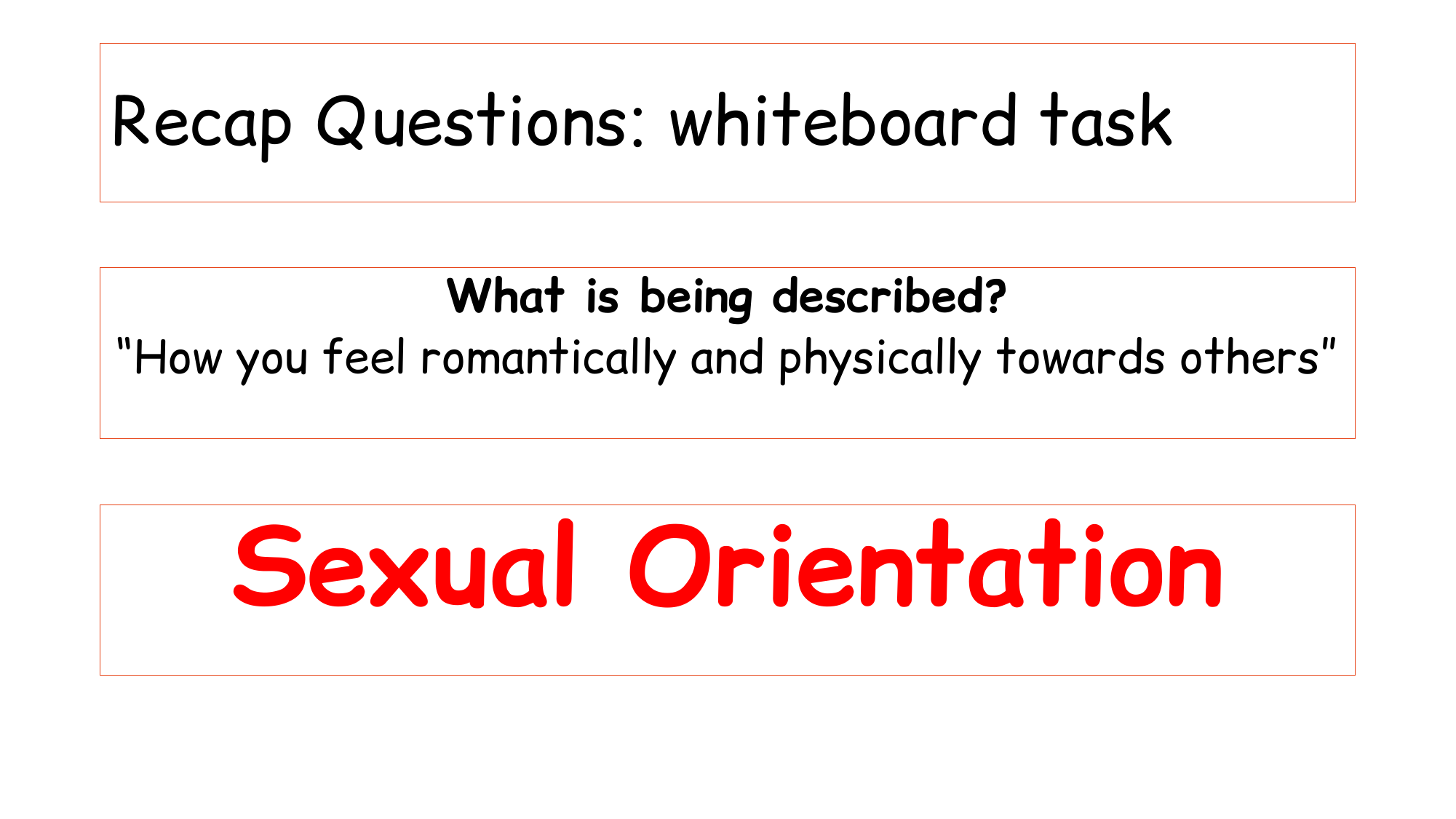

# Recap Questions: whiteboard task
What is being described?
“How you feel romantically and physically towards others”

Sexual Orientation